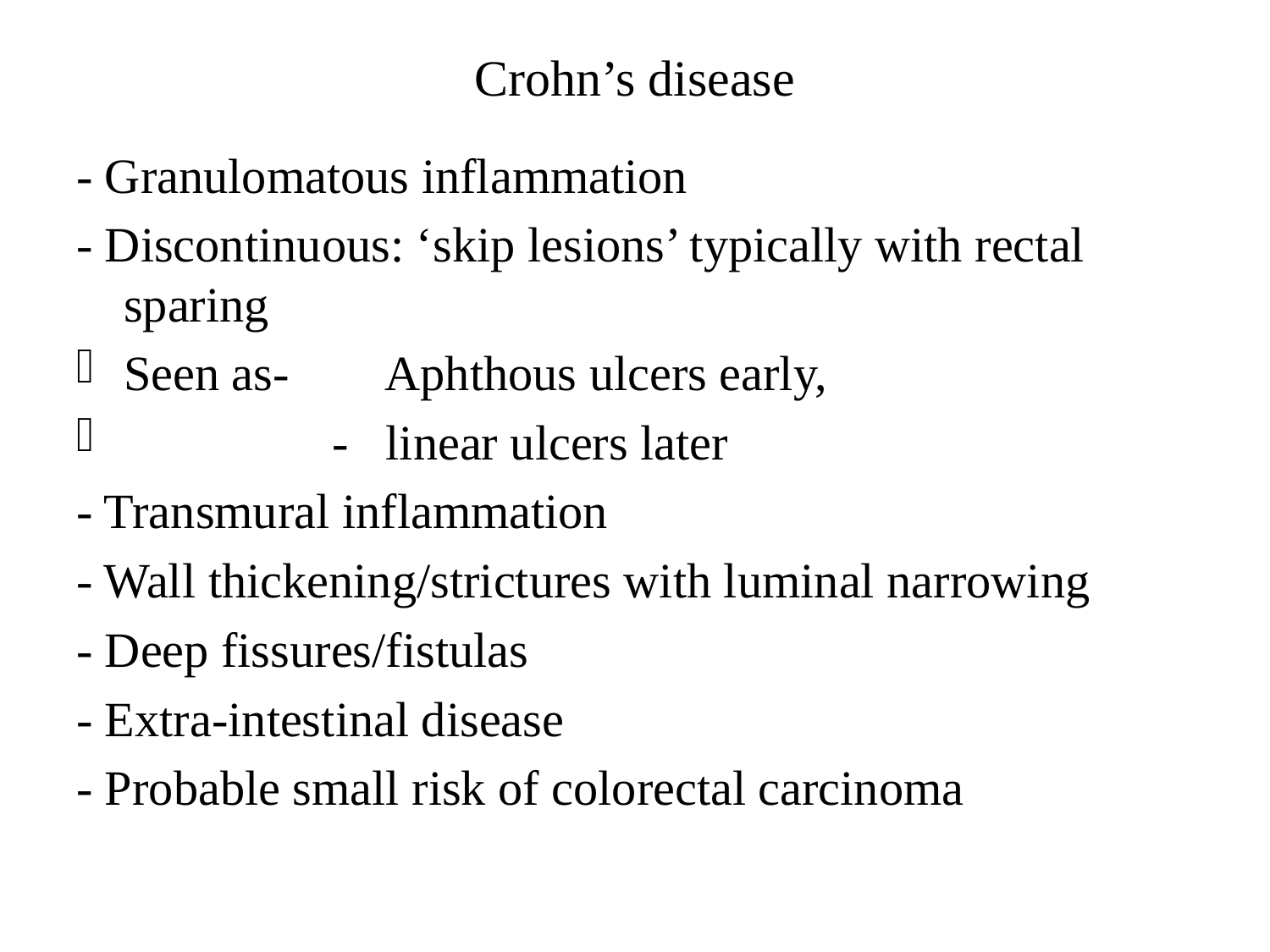

# Crohn’s disease
- Granulomatous inflammation
- Discontinuous: ‘skip lesions’ typically with rectal sparing
Seen as-        Aphthous ulcers early,
                 -   linear ulcers later
- Transmural inflammation
- Wall thickening/strictures with luminal narrowing
- Deep fissures/fistulas
- Extra-intestinal disease
- Probable small risk of colorectal carcinoma